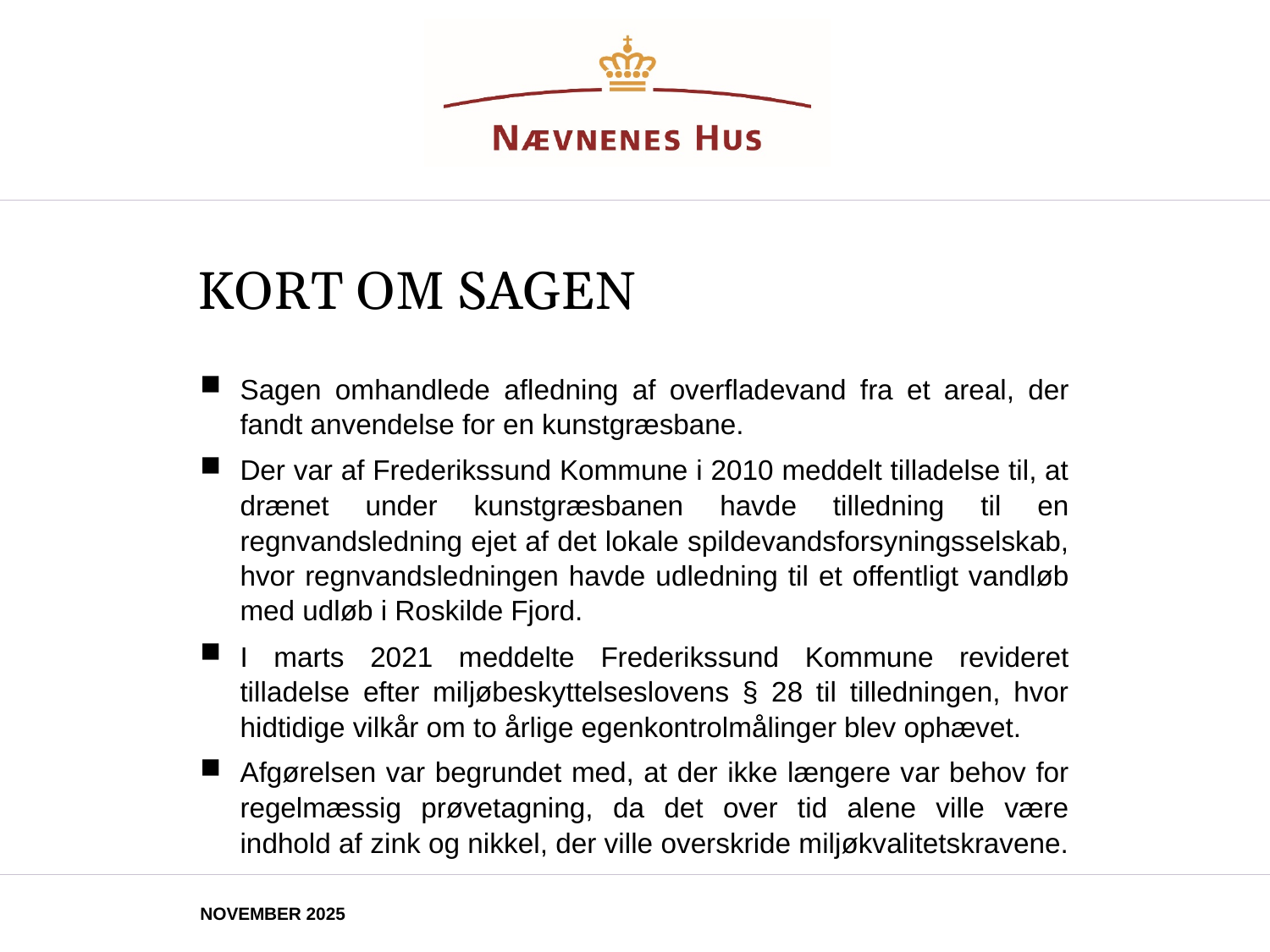

# Kort om sagen
Sagen omhandlede afledning af overfladevand fra et areal, der fandt anvendelse for en kunstgræsbane.
Der var af Frederikssund Kommune i 2010 meddelt tilladelse til, at drænet under kunstgræsbanen havde tilledning til en regnvandsledning ejet af det lokale spildevandsforsyningsselskab, hvor regnvandsledningen havde udledning til et offentligt vandløb med udløb i Roskilde Fjord.
I marts 2021 meddelte Frederikssund Kommune revideret tilladelse efter miljøbeskyttelseslovens § 28 til tilledningen, hvor hidtidige vilkår om to årlige egenkontrolmålinger blev ophævet.
Afgørelsen var begrundet med, at der ikke længere var behov for regelmæssig prøvetagning, da det over tid alene ville være indhold af zink og nikkel, der ville overskride miljøkvalitetskravene.
november 2025